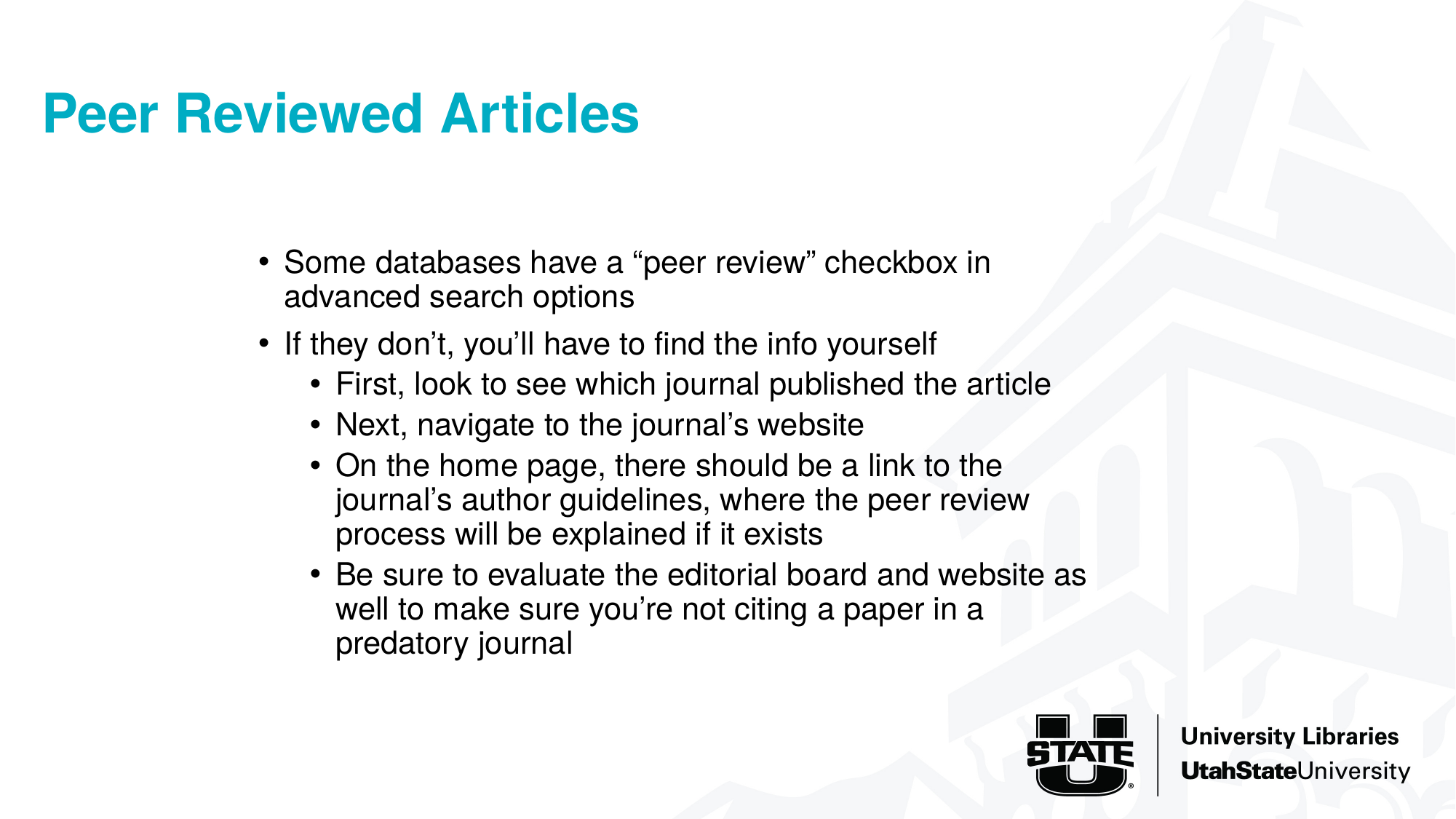

Peer Reviewed Articles
# Check if a result is peer reviewed
Some databases have a “peer review” checkbox in advanced search options
If they don’t, you’ll have to find the info yourself
First, look to see which journal published the article
Next, navigate to the journal’s website
On the home page, there should be a link to the journal’s author guidelines, where the peer review process will be explained if it exists
Be sure to evaluate the editorial board and website as well to make sure you’re not citing a paper in a predatory journal